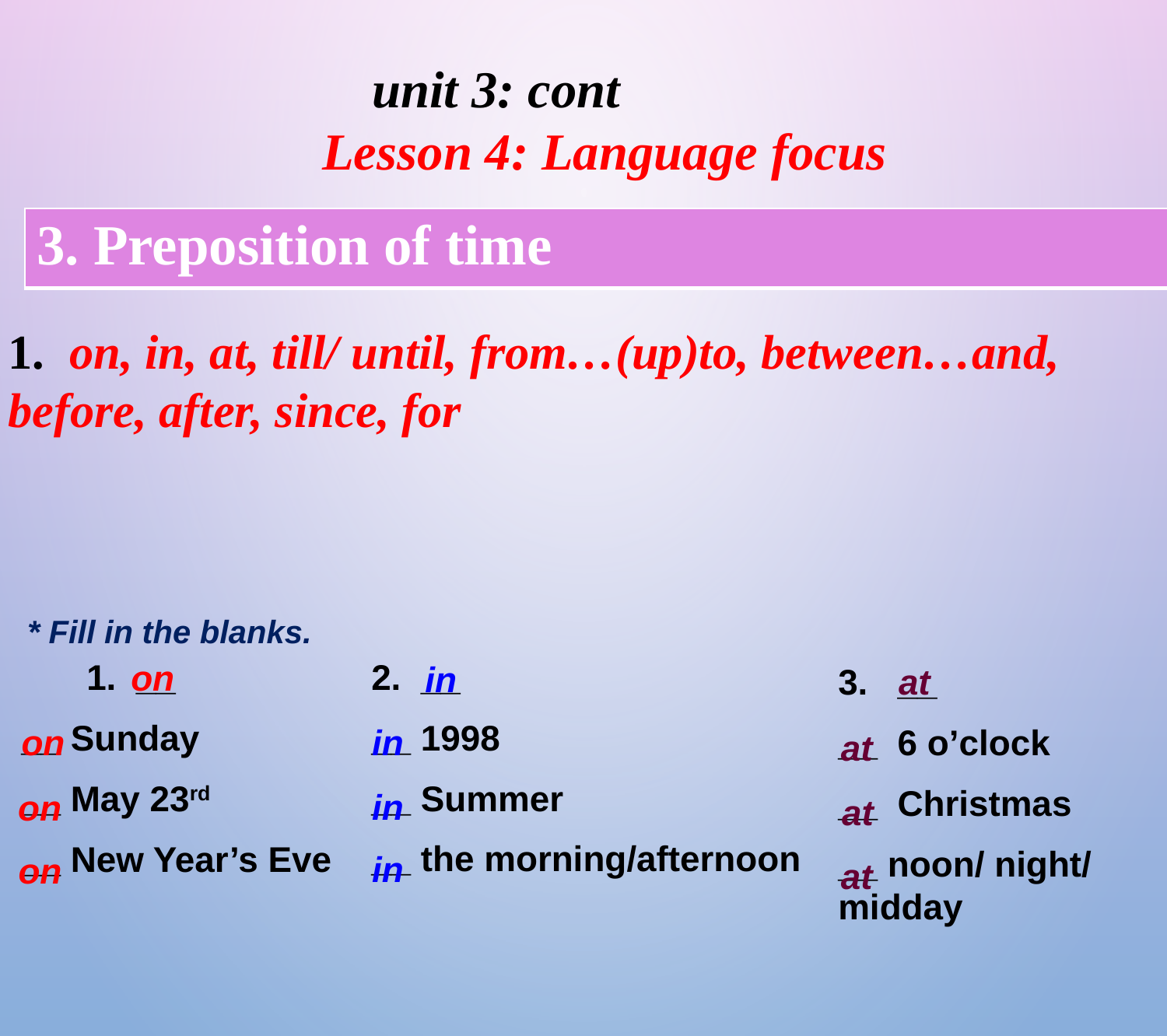

unit 3: cont
Lesson 4: Language focus
| 3. Preposition of time |
| --- |
1.  on, in, at, till/ until, from…(up)to, between…and, before, after, since, for
    on
* Fill in the blanks.
2.  __
__ 1998
__ Summer
__ the morning/afternoon
        1.  __
__ Sunday
__ May 23rd
__ New Year’s Eve
  in
   at
3.   __
__  6 o’clock
__  Christmas
__ noon/ night/ midday
  in
on
   at
  in
on
   at
  in
on
   at